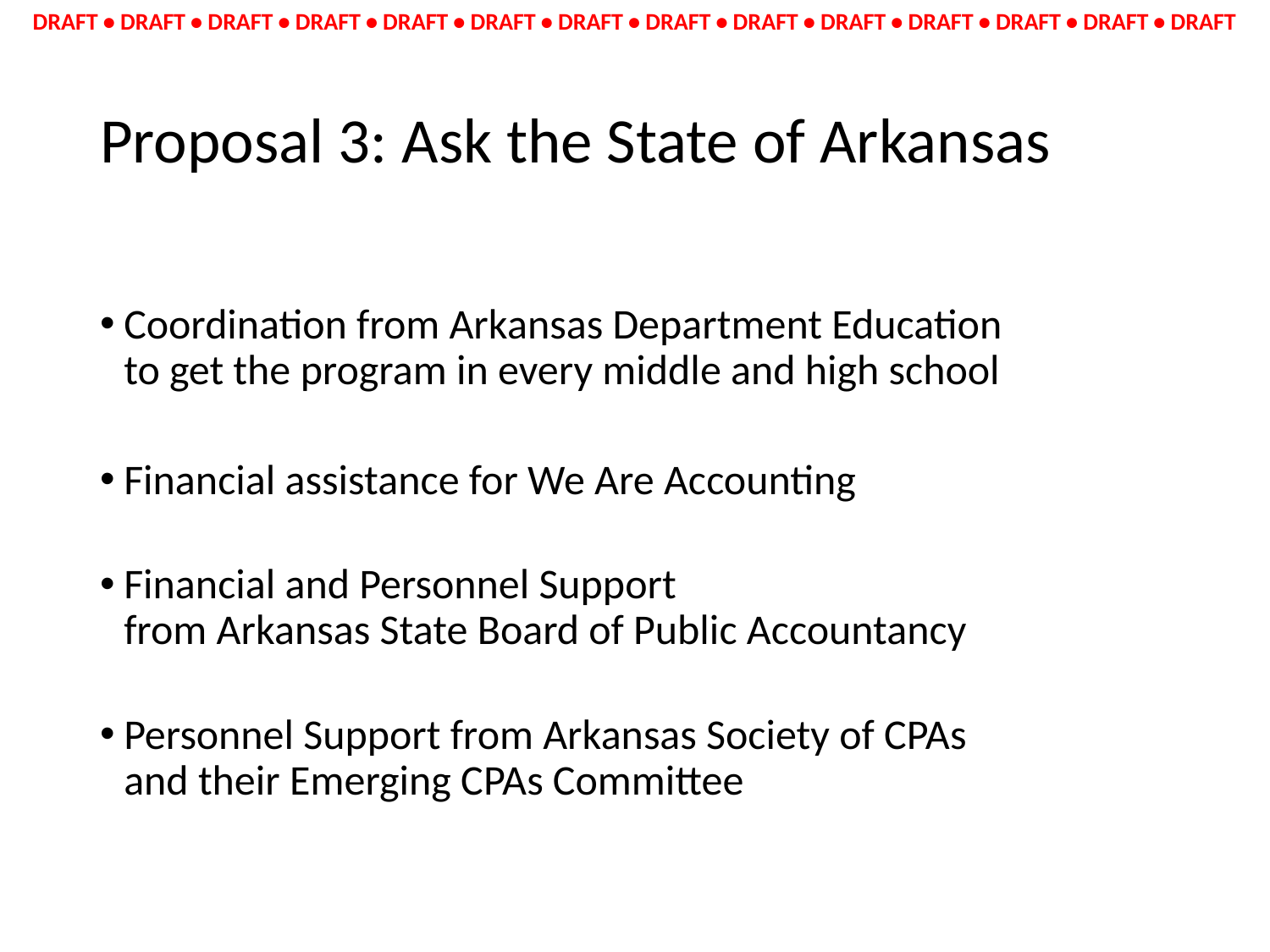

# Proposal 3: Ask the State of Arkansas
Coordination from Arkansas Department Education
to get the program in every middle and high school
Financial assistance for We Are Accounting
Financial and Personnel Support
from Arkansas State Board of Public Accountancy
Personnel Support from Arkansas Society of CPAs
and their Emerging CPAs Committee